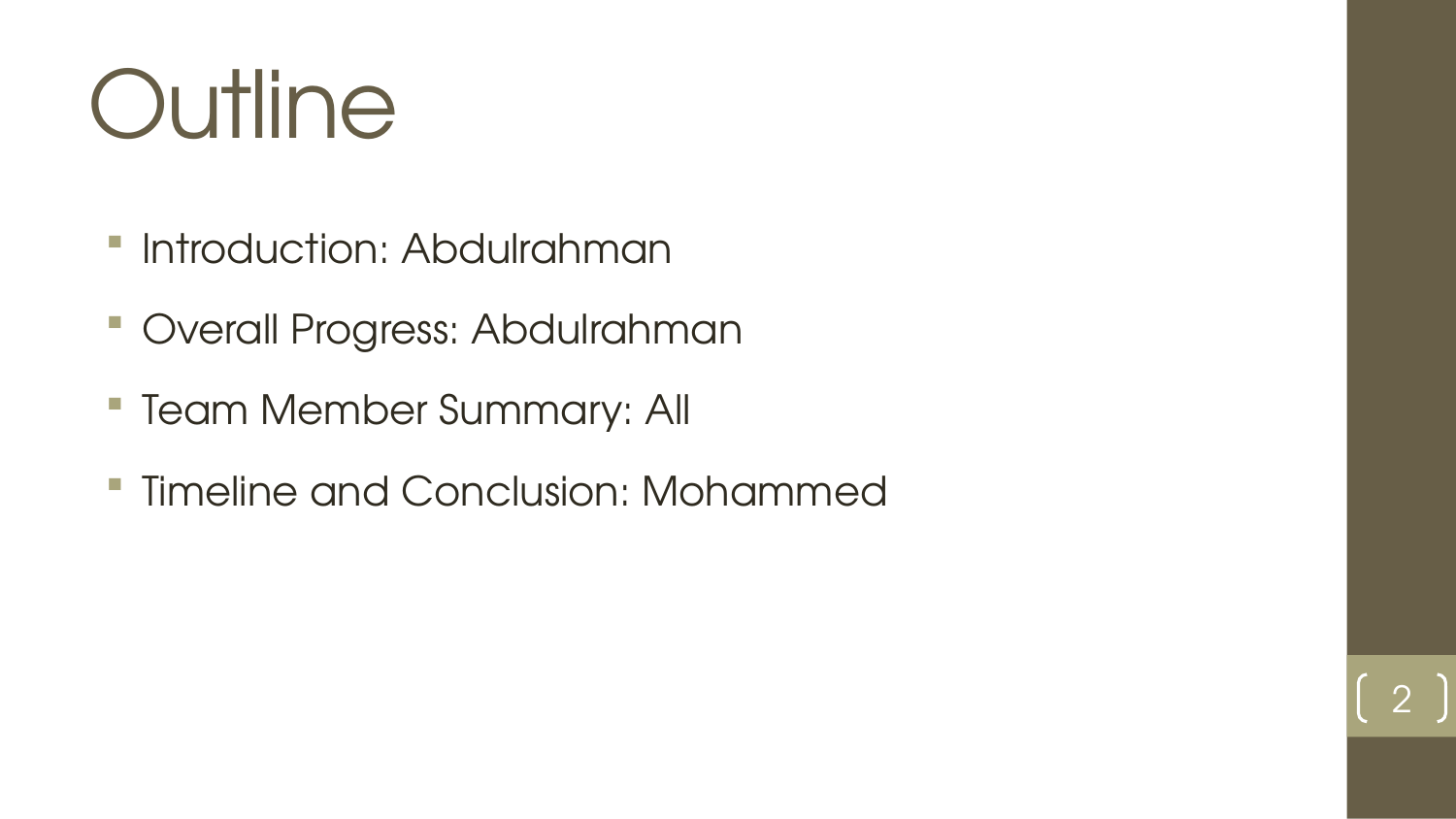

# Outline
Introduction: Abdulrahman
Overall Progress: Abdulrahman
Team Member Summary: All
Timeline and Conclusion: Mohammed
2